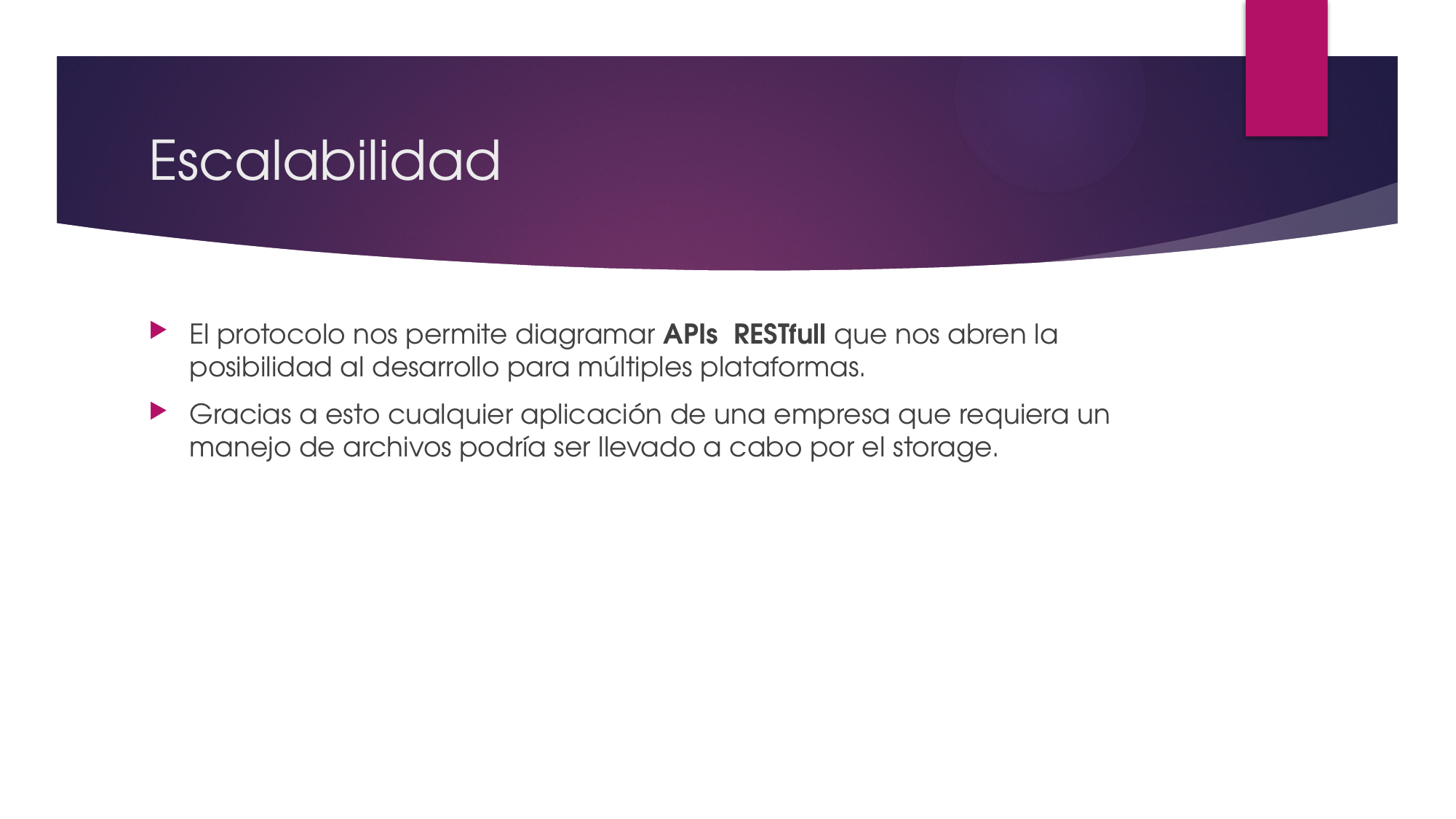

# Escalabilidad
El protocolo nos permite diagramar APIs  RESTfull que nos abren la posibilidad al desarrollo para múltiples plataformas.
Gracias a esto cualquier aplicación de una empresa que requiera un manejo de archivos podría ser llevado a cabo por el storage.